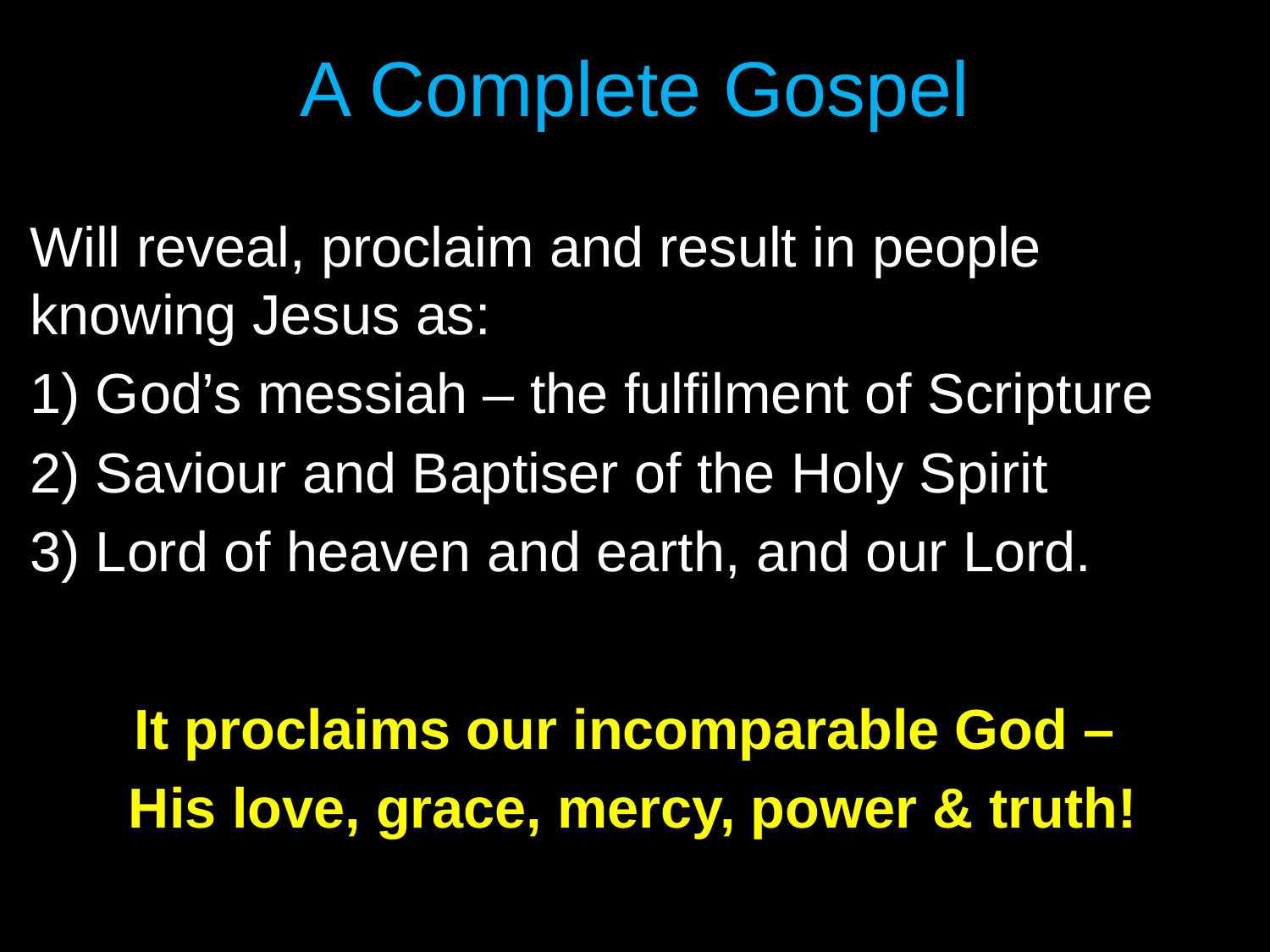

# A Complete Gospel
Will reveal, proclaim and result in people knowing Jesus as:
1) God’s messiah – the fulfilment of Scripture
2) Saviour and Baptiser of the Holy Spirit
3) Lord of heaven and earth, and our Lord.

It proclaims our incomparable God –
His love, grace, mercy, power & truth!